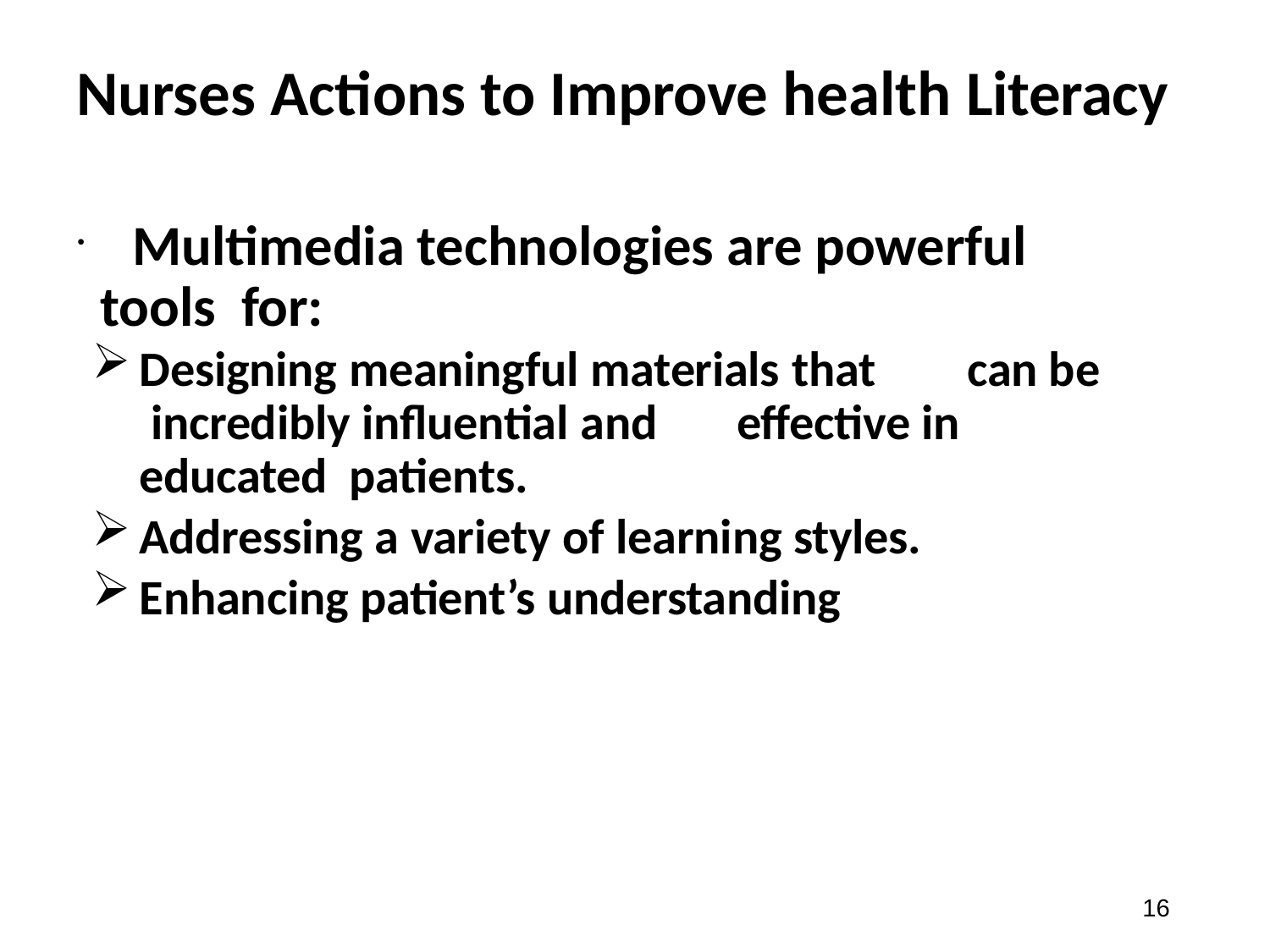

# Nurses Actions to Improve health Literacy
	Multimedia technologies are powerful tools  for:
Designing meaningful materials that	can be  incredibly influential and	effective in educated  patients.
Addressing a variety of learning styles.
Enhancing patient’s understanding
16